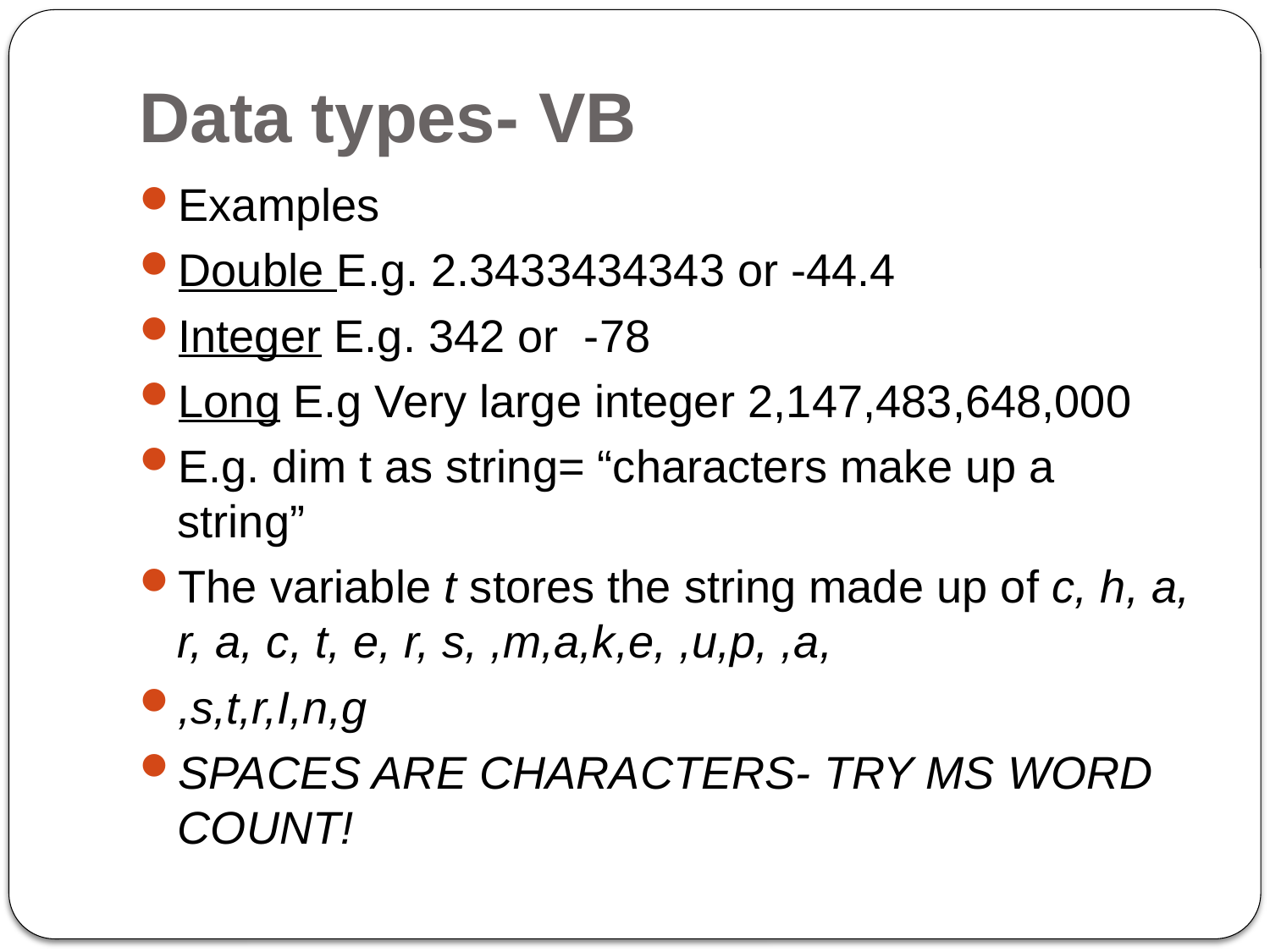

# Data types- VB
Examples
Double E.g. 2.3433434343 or -44.4
Integer E.g. 342 or  -78
Long E.g Very large integer 2,147,483,648,000
E.g. dim t as string= “characters make up a string”
The variable t stores the string made up of c, h, a, r, a, c, t, e, r, s, ,m,a,k,e, ,u,p, ,a,
,s,t,r,I,n,g
SPACES ARE CHARACTERS- TRY MS WORD COUNT!